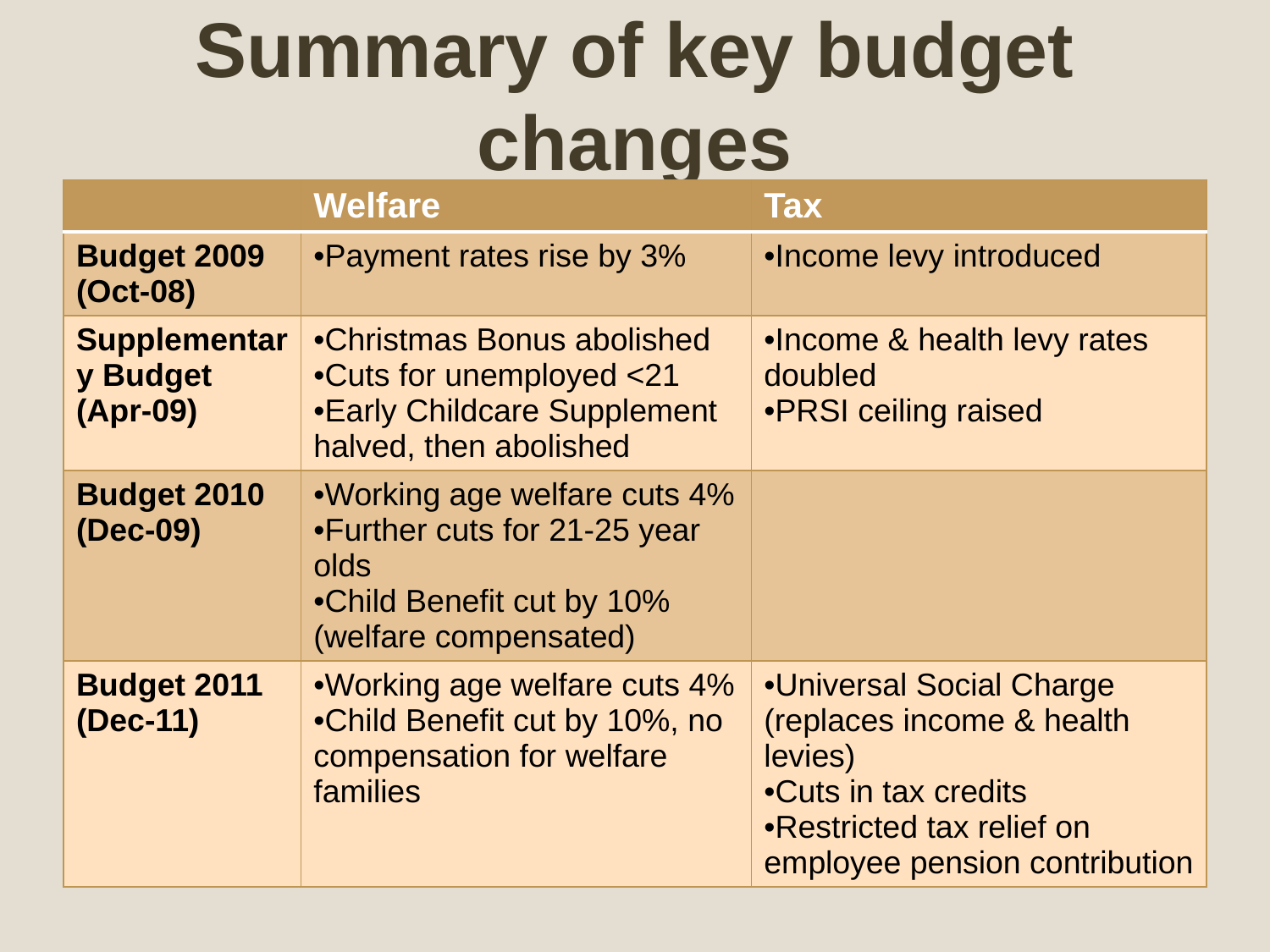

# Summary of key budget changes
|  | Welfare | Tax |
| --- | --- | --- |
| Budget 2009 (Oct-08) | Payment rates rise by 3% | Income levy introduced |
| Supplementary Budget (Apr-09) | Christmas Bonus abolished Cuts for unemployed <21 Early Childcare Supplement halved, then abolished | Income & health levy rates doubled PRSI ceiling raised |
| Budget 2010 (Dec-09) | Working age welfare cuts 4% Further cuts for 21-25 year olds Child Benefit cut by 10% (welfare compensated) |  |
| Budget 2011 (Dec-11) | Working age welfare cuts 4% Child Benefit cut by 10%, no compensation for welfare families | Universal Social Charge (replaces income & health levies) Cuts in tax credits Restricted tax relief on employee pension contribution |